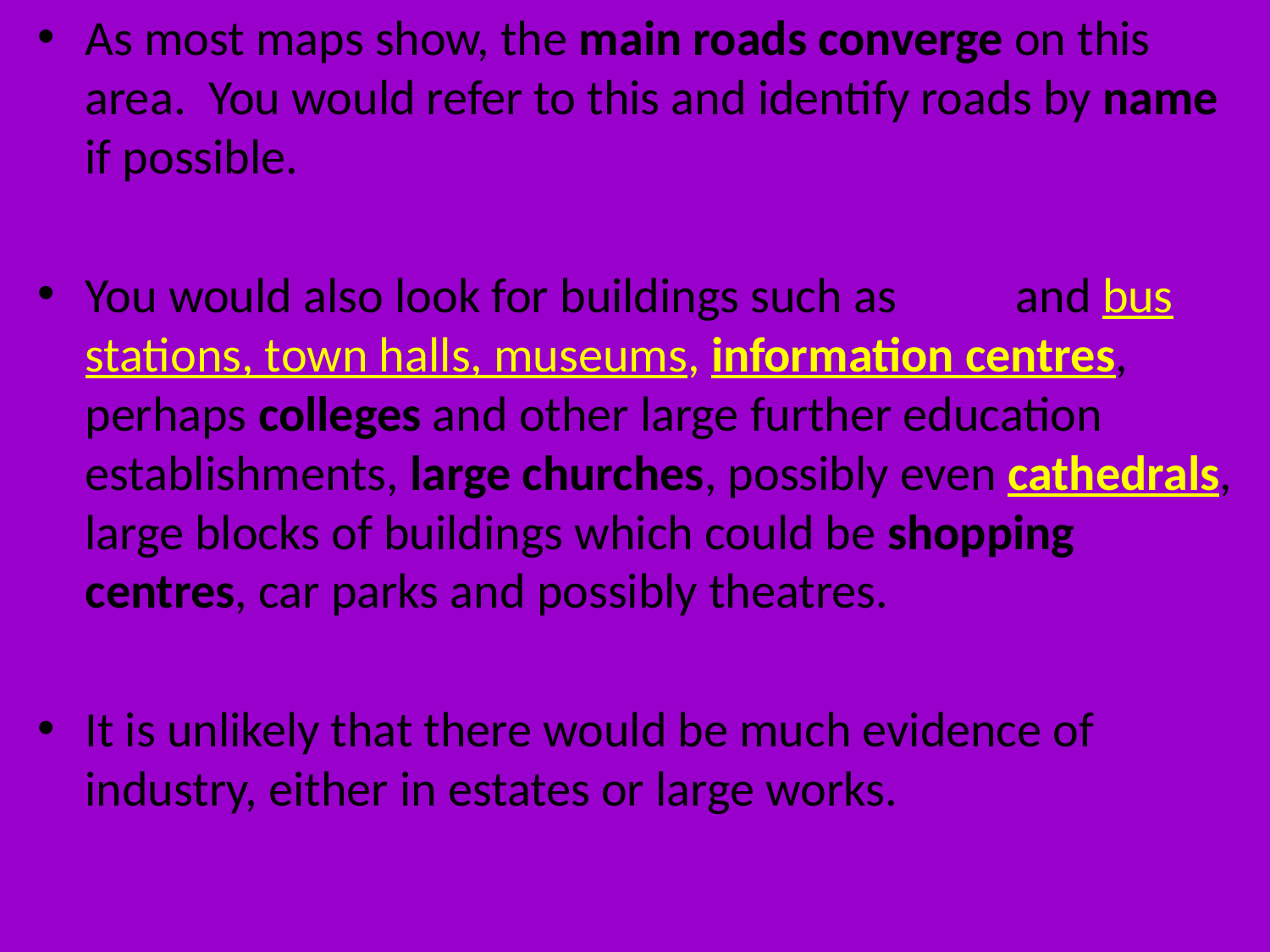

As most maps show, the main roads converge on this area.  You would refer to this and identify roads by name if possible.

You would also look for buildings such as train and bus stations, town halls, museums, information centres, perhaps colleges and other large further education establishments, large churches, possibly even cathedrals, large blocks of buildings which could be shopping centres, car parks and possibly theatres.

It is unlikely that there would be much evidence of industry, either in estates or large works.